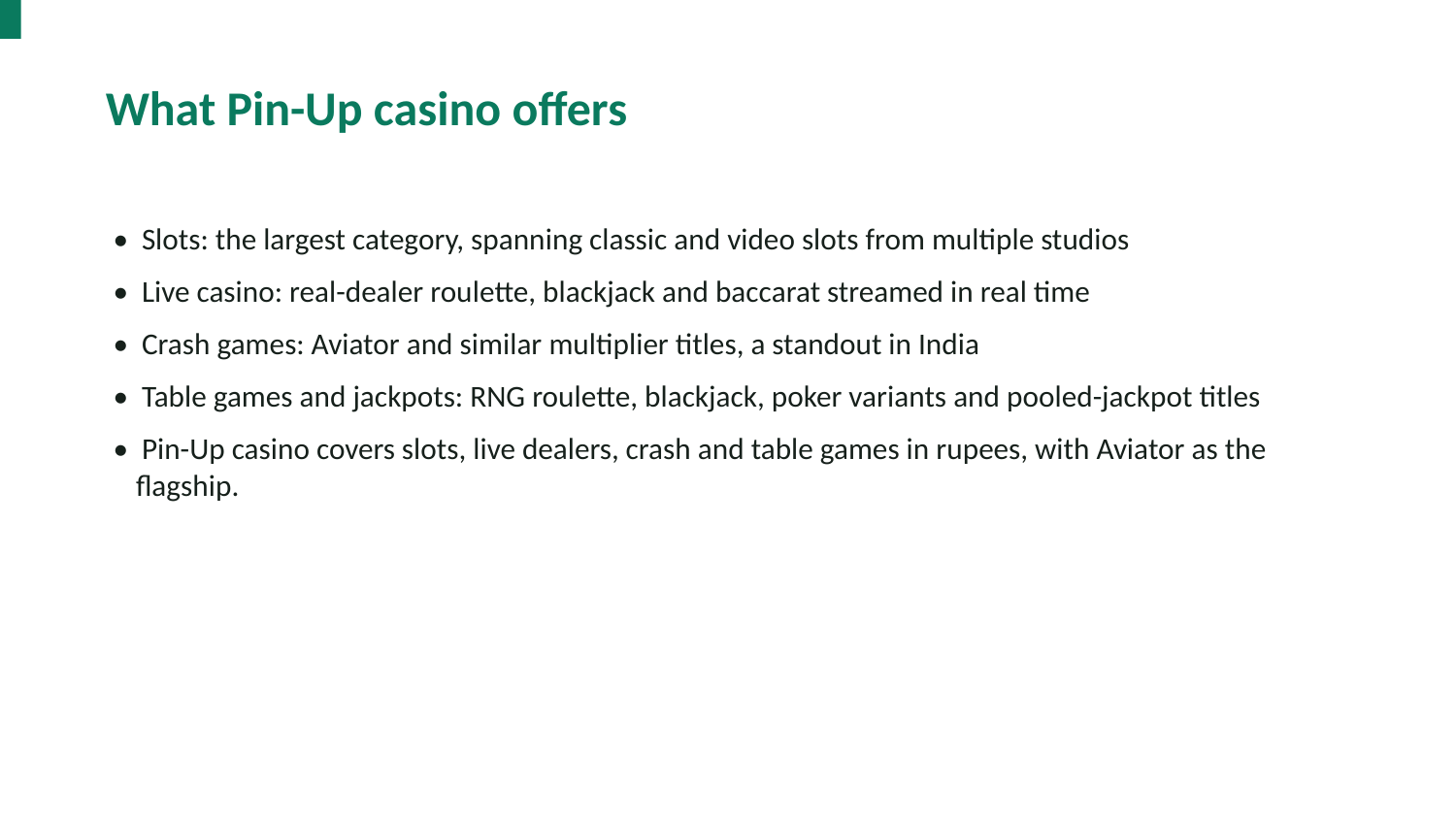

What Pin-Up casino offers
•  Slots: the largest category, spanning classic and video slots from multiple studios
•  Live casino: real-dealer roulette, blackjack and baccarat streamed in real time
•  Crash games: Aviator and similar multiplier titles, a standout in India
•  Table games and jackpots: RNG roulette, blackjack, poker variants and pooled-jackpot titles
•  Pin-Up casino covers slots, live dealers, crash and table games in rupees, with Aviator as the flagship.